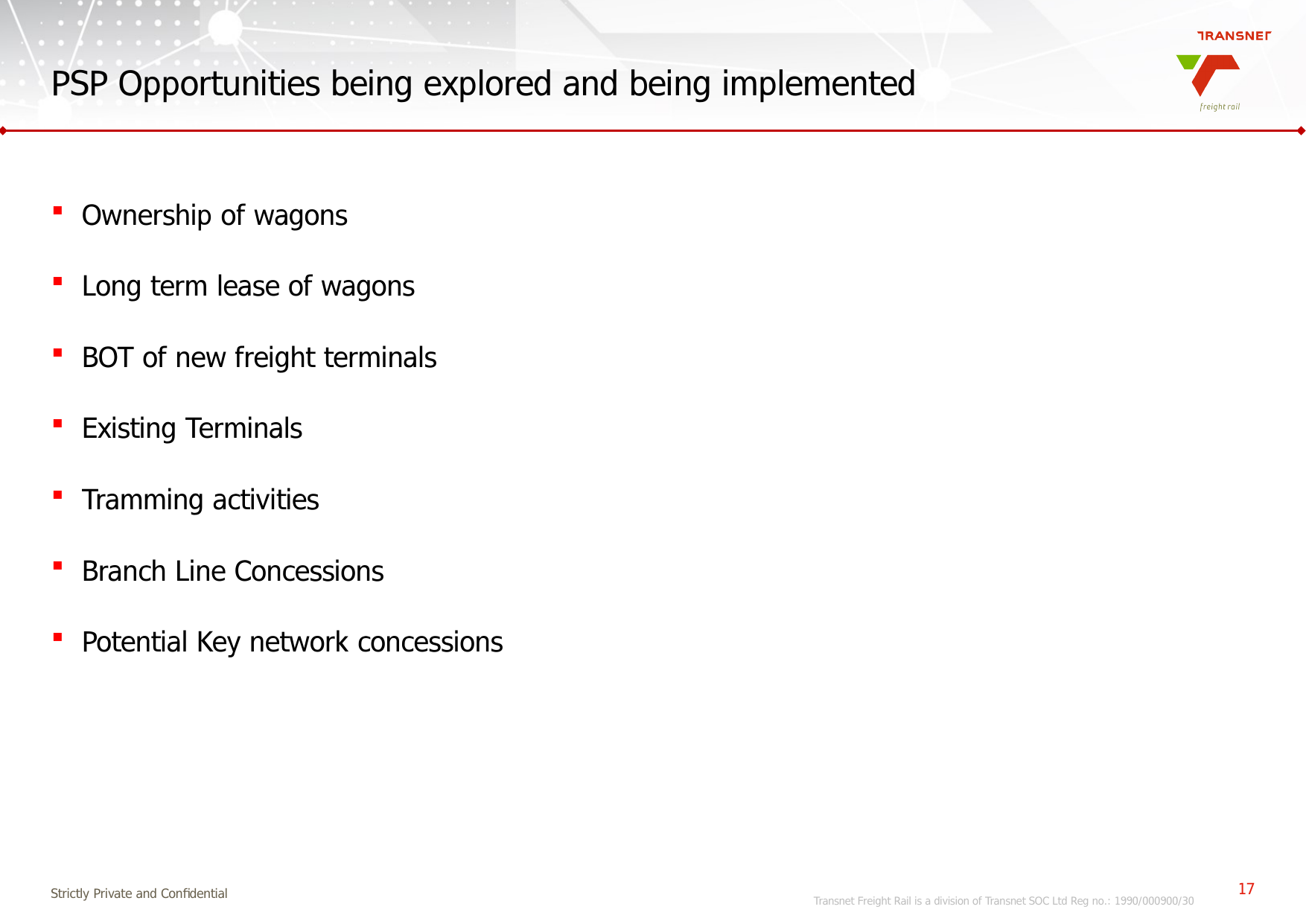

# PSP Opportunities being explored and being implemented
Ownership of wagons
Long term lease of wagons
BOT of new freight terminals
Existing Terminals
Tramming activities
Branch Line Concessions
Potential Key network concessions

Transnet Freight Rail is a division of Transnet SOC Ltd Reg no.: 1990/000900/30